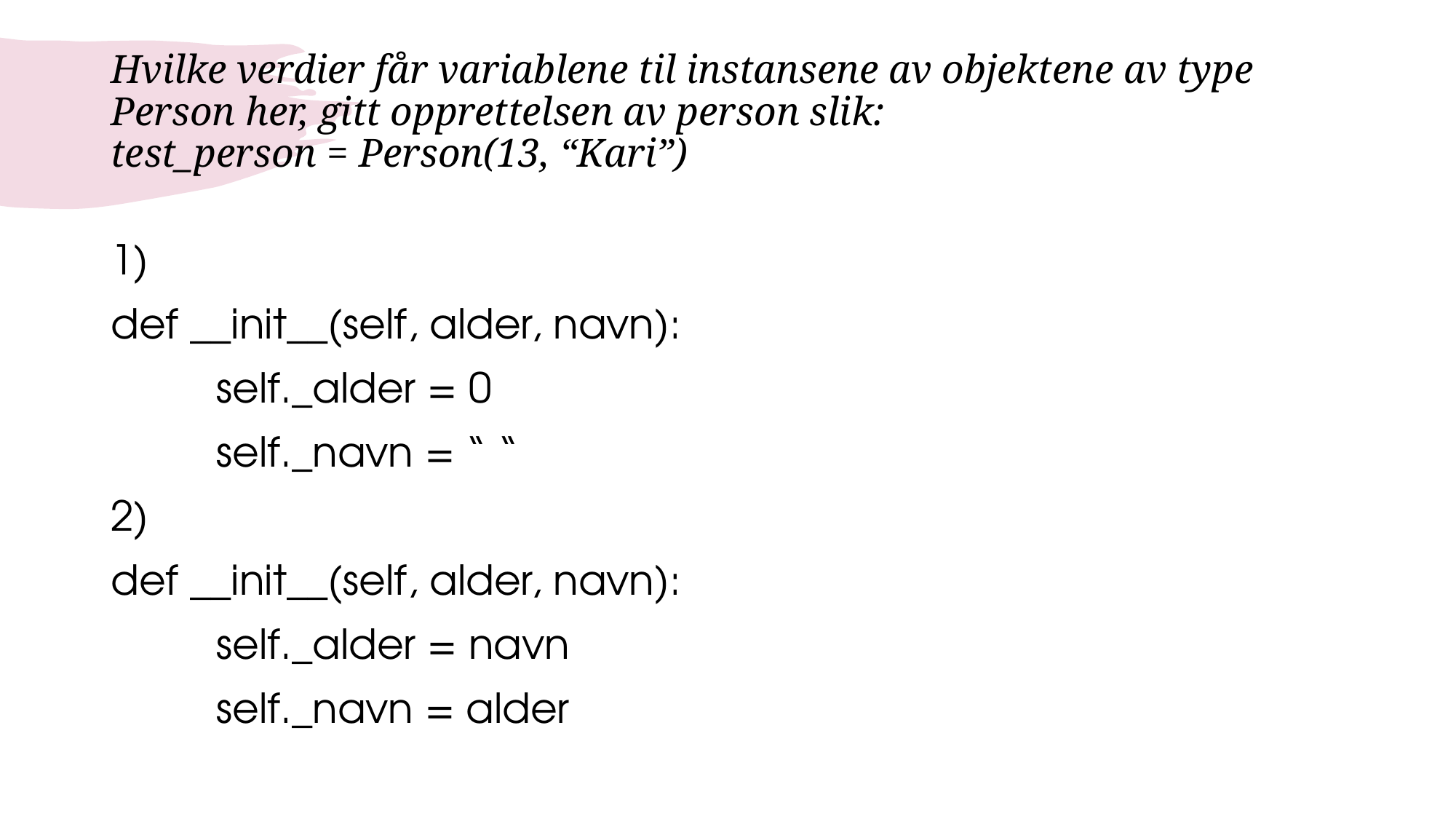

# Hvilke verdier får variablene til instansene av objektene av type Person her, gitt opprettelsen av person slik: test_person = Person(13, “Kari”)
1)
def __init__(self, alder, navn):
	self._alder = 0
	self._navn = “ “
2)
def __init__(self, alder, navn):
	self._alder = navn
	self._navn = alder